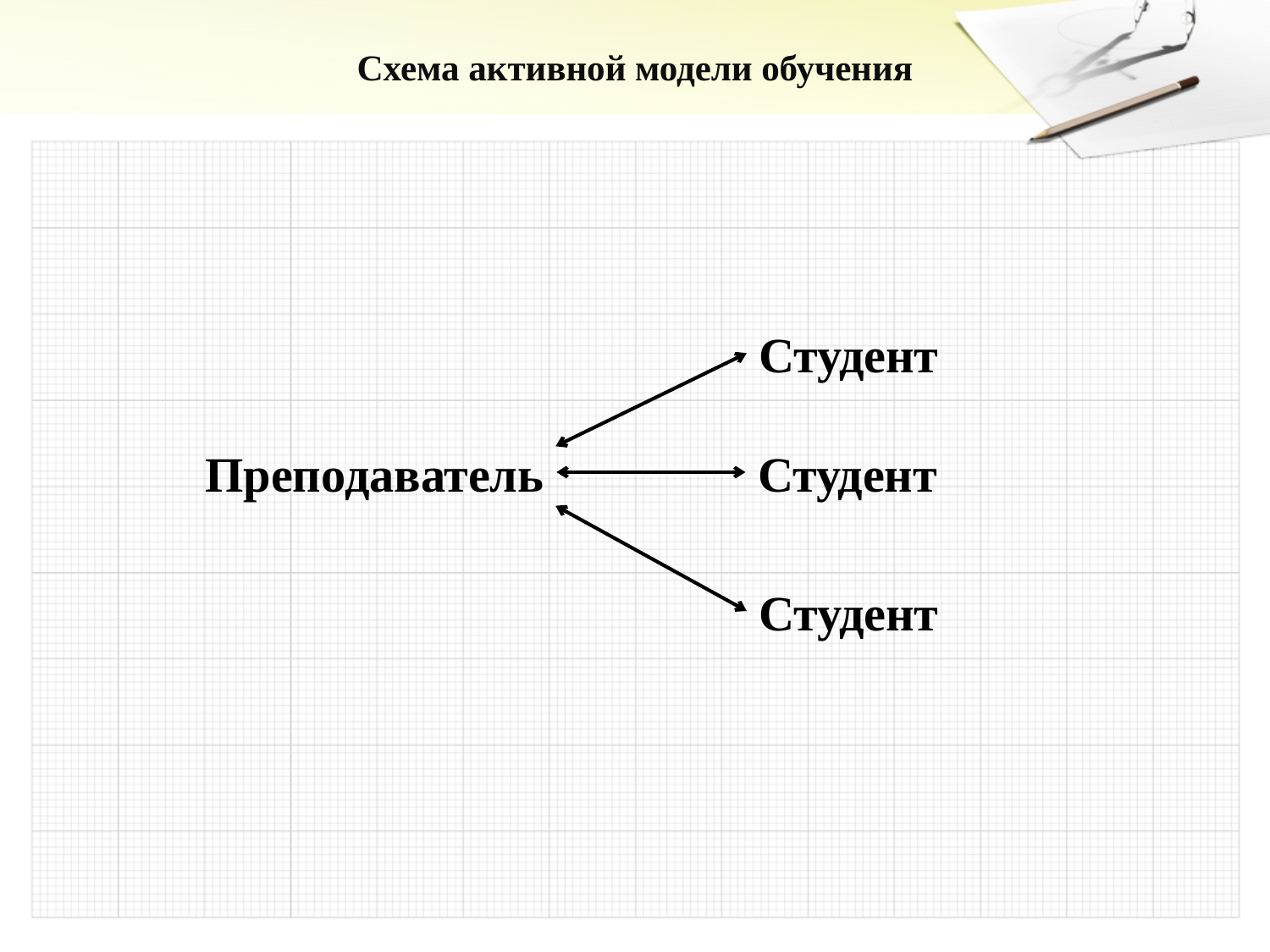

# Схема активной модели обучения
Студент
Преподаватель
Студент
Студент